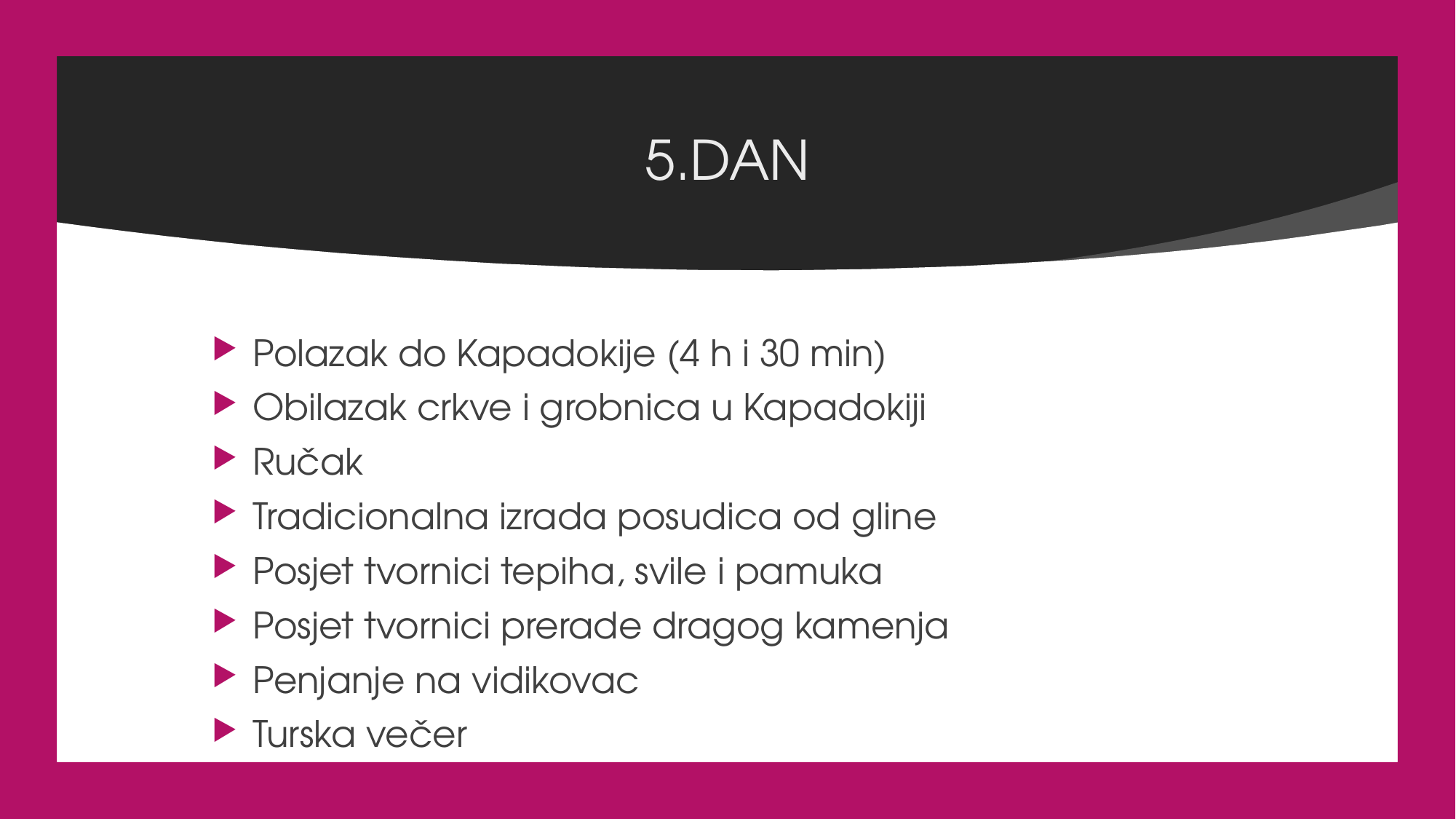

# 5.DAN

Polazak do Kapadokije (4 h i 30 min)
Obilazak crkve i grobnica u Kapadokiji
Ručak
Tradicionalna izrada posudica od gline
Posjet tvornici tepiha, svile i pamuka
Posjet tvornici prerade dragog kamenja
Penjanje na vidikovac
Turska večer